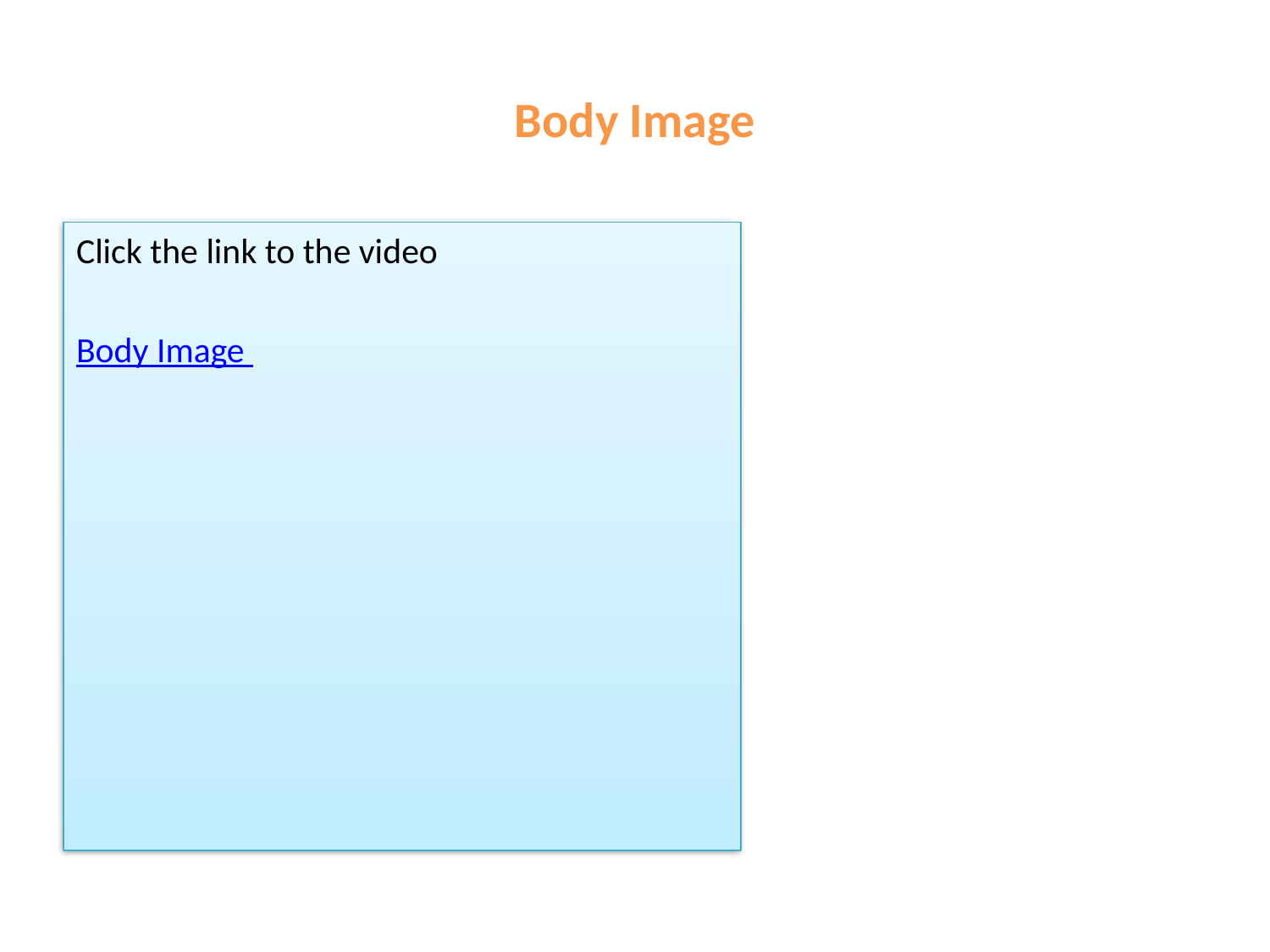

# Body Image
Click the link to the video

Body Image